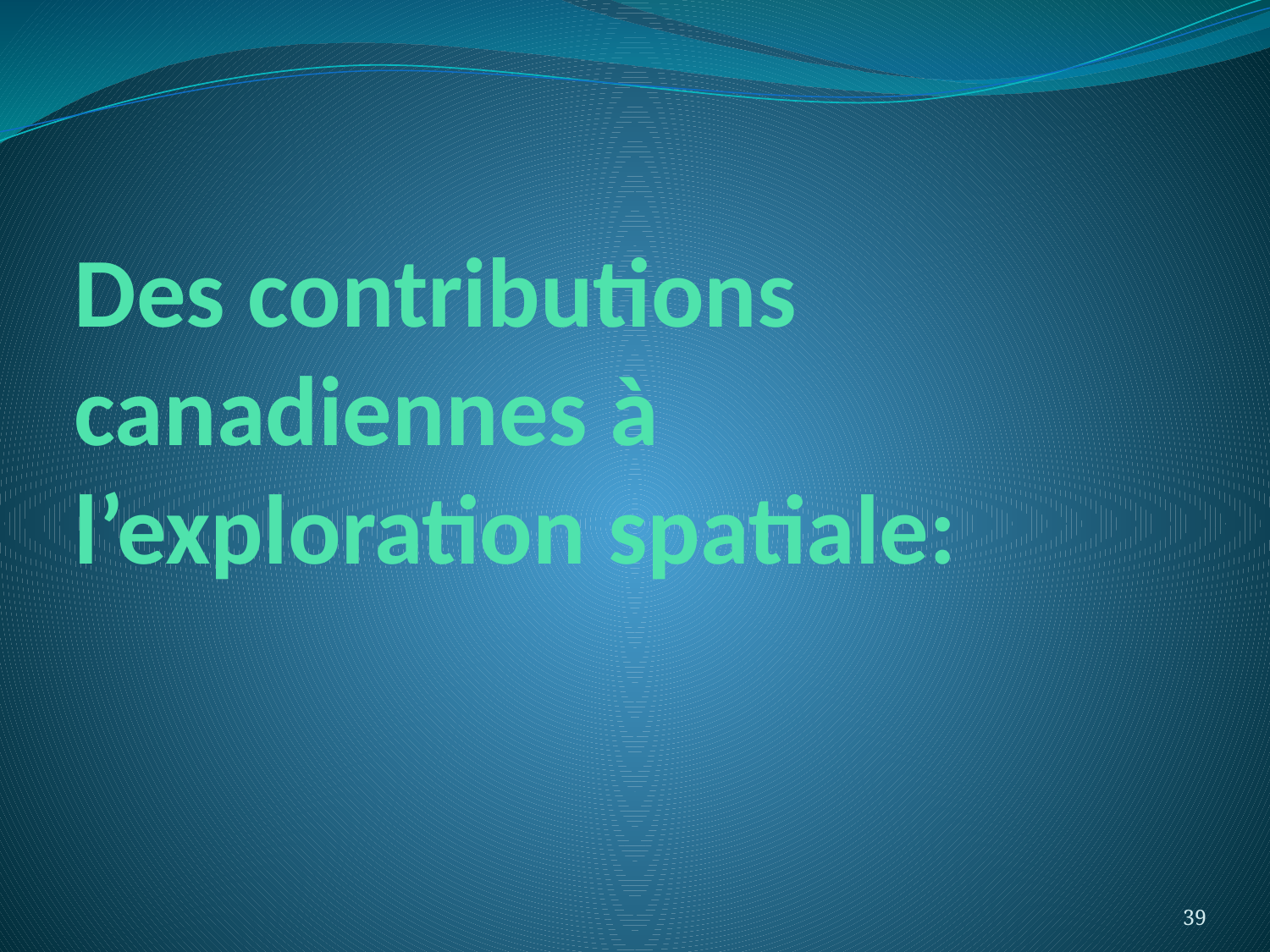

# Des contributions canadiennes à l’exploration spatiale:

39